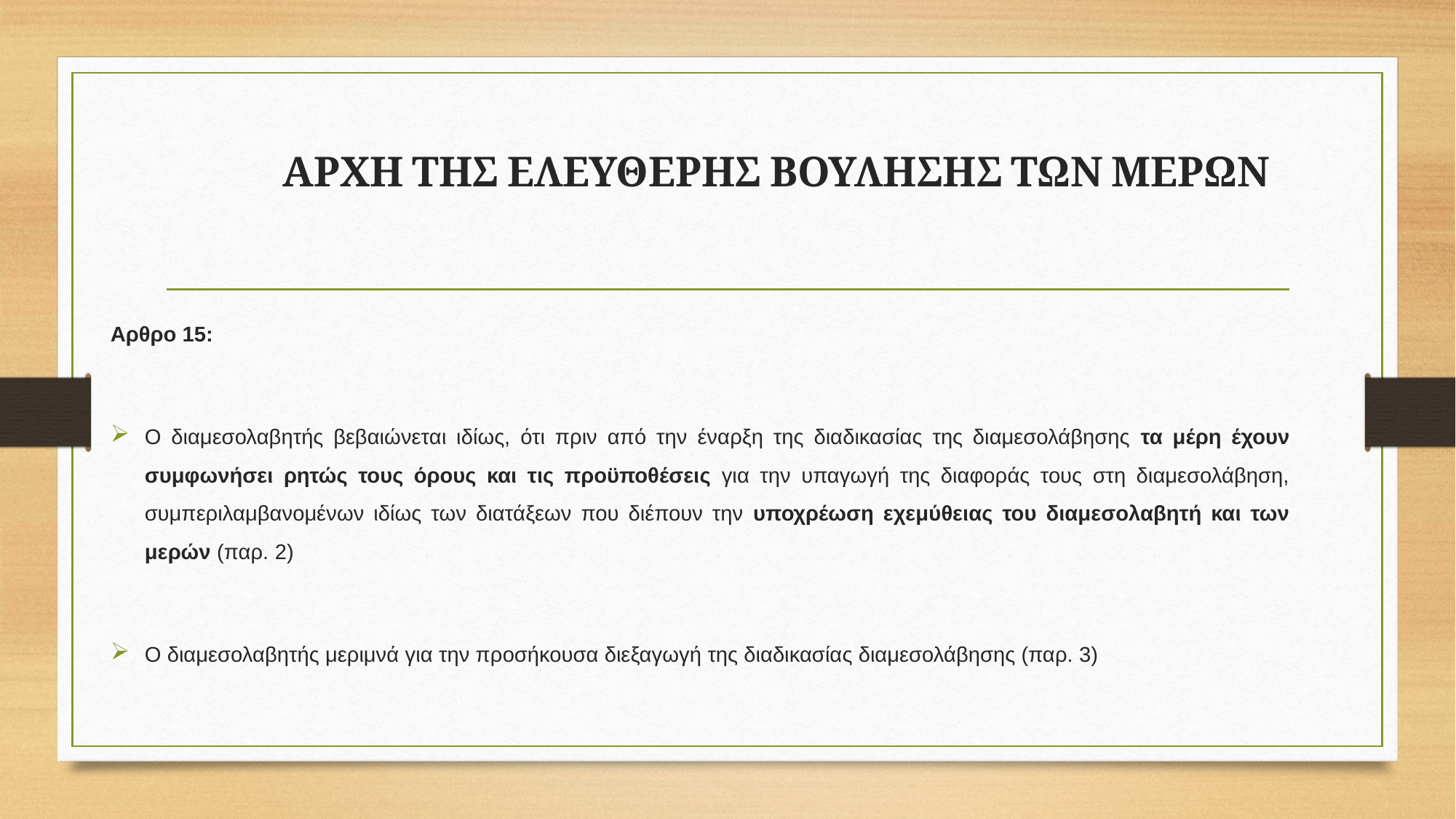

# ΑΡΧΗ ΤΗΣ ΕΛΕΥΘΕΡΗΣ ΒΟΥΛΗΣΗΣ ΤΩΝ ΜΕΡΩΝ
Αρθρο 15:

Ο διαμεσολαβητής βεβαιώνεται ιδίως, ότι πριν από την έναρξη της διαδικασίας της διαμεσολάβησης τα μέρη έχουν συμφωνήσει ρητώς τους όρους και τις προϋποθέσεις για την υπαγωγή της διαφοράς τους στη διαμεσολάβηση, συμπεριλαμβανομένων ιδίως των διατάξεων που διέπουν την υποχρέωση εχεμύθειας του διαμεσολαβητή και των μερών (παρ. 2)

Ο διαμεσολαβητής μεριμνά για την προσήκουσα διεξαγωγή της διαδικασίας διαμεσολάβησης (παρ. 3)